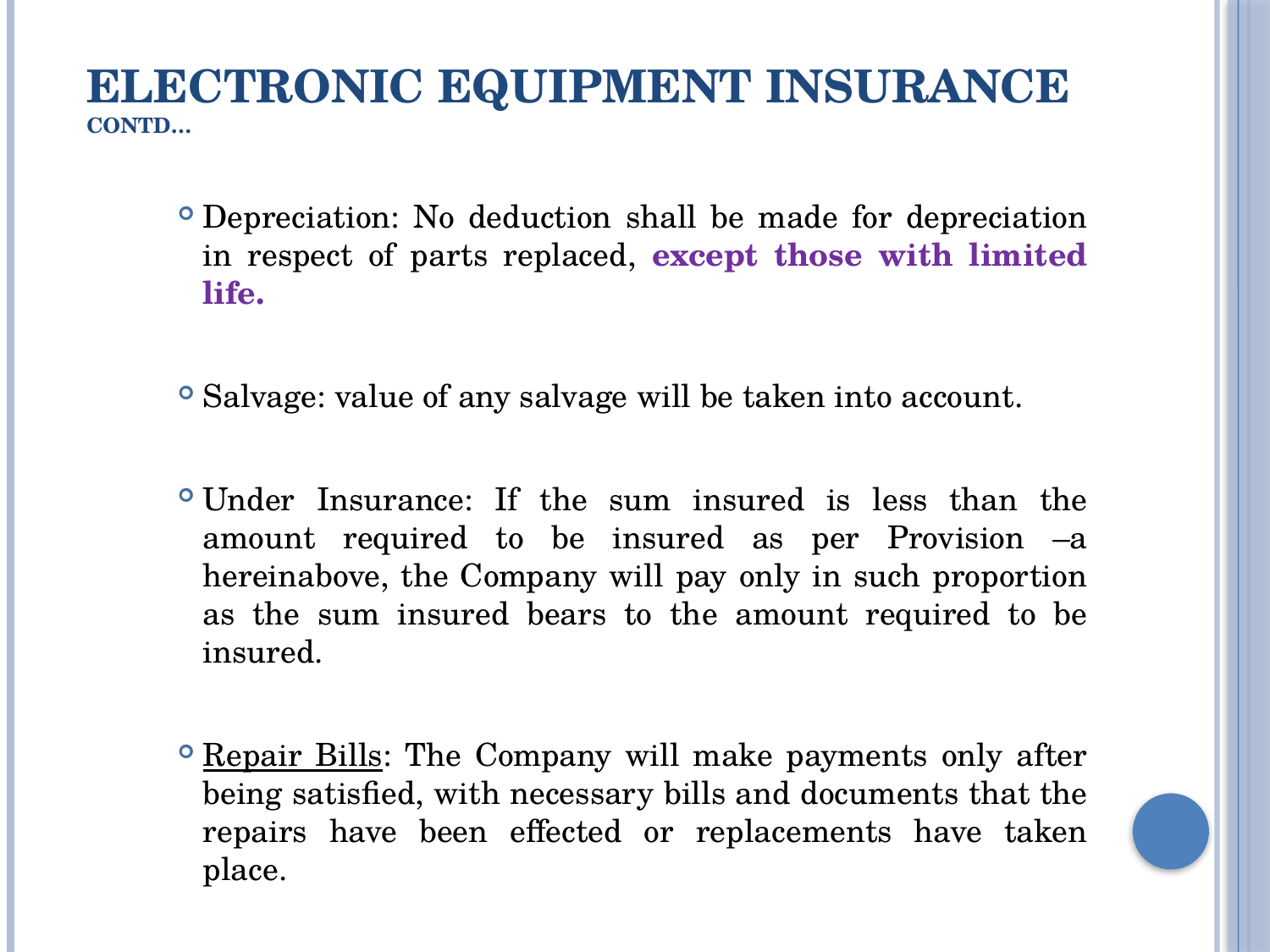

# Electronic Equipment Insurance Contd…
Depreciation: No deduction shall be made for depreciation in respect of parts replaced, except those with limited life.

Salvage: value of any salvage will be taken into account.

Under Insurance: If the sum insured is less than the amount required to be insured as per Provision –a hereinabove, the Company will pay only in such proportion as the sum insured bears to the amount required to be insured.

Repair Bills: The Company will make payments only after being satisfied, with necessary bills and documents that the repairs have been effected or replacements have taken place.